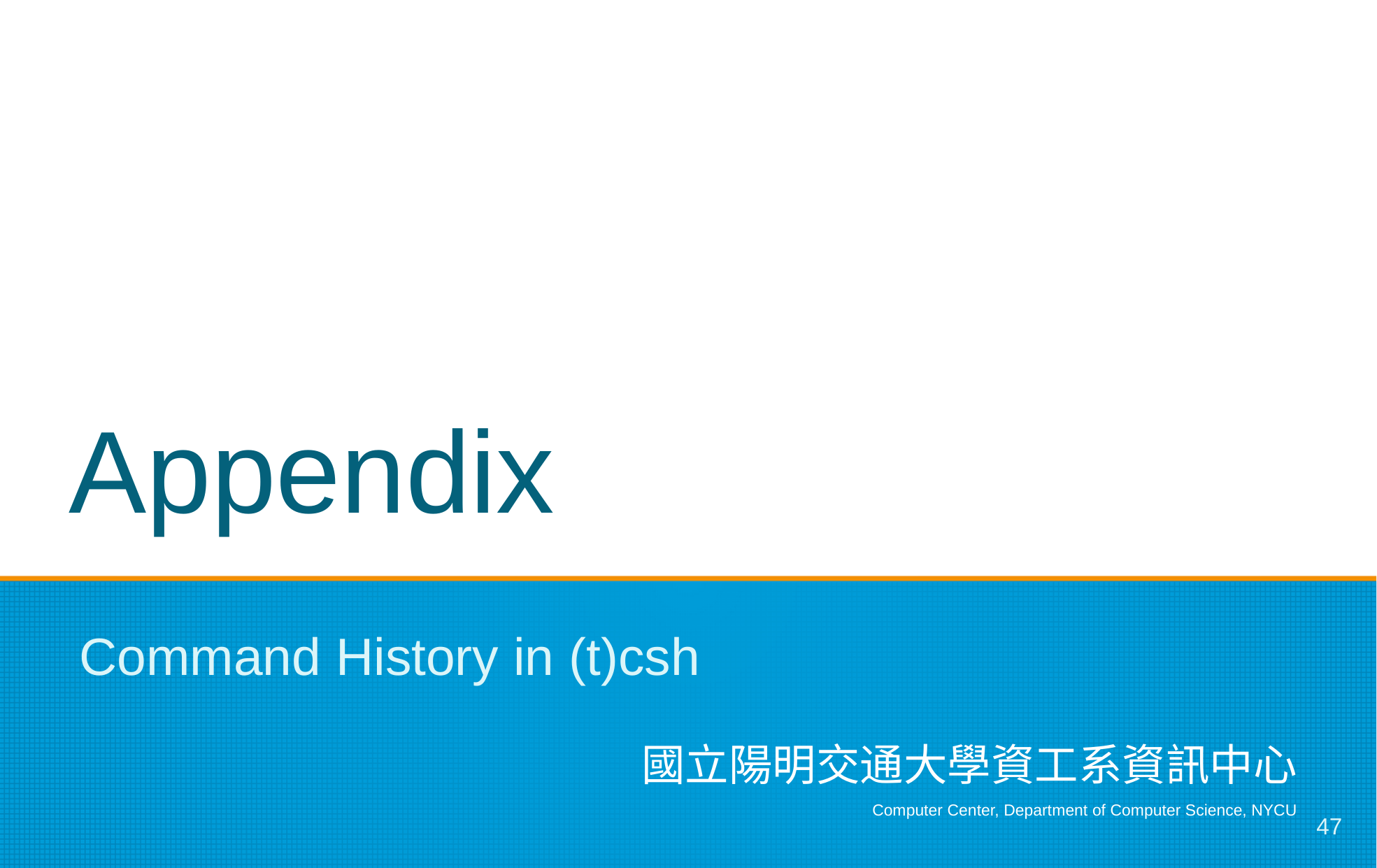

# Appendix
Command History in (t)csh

47